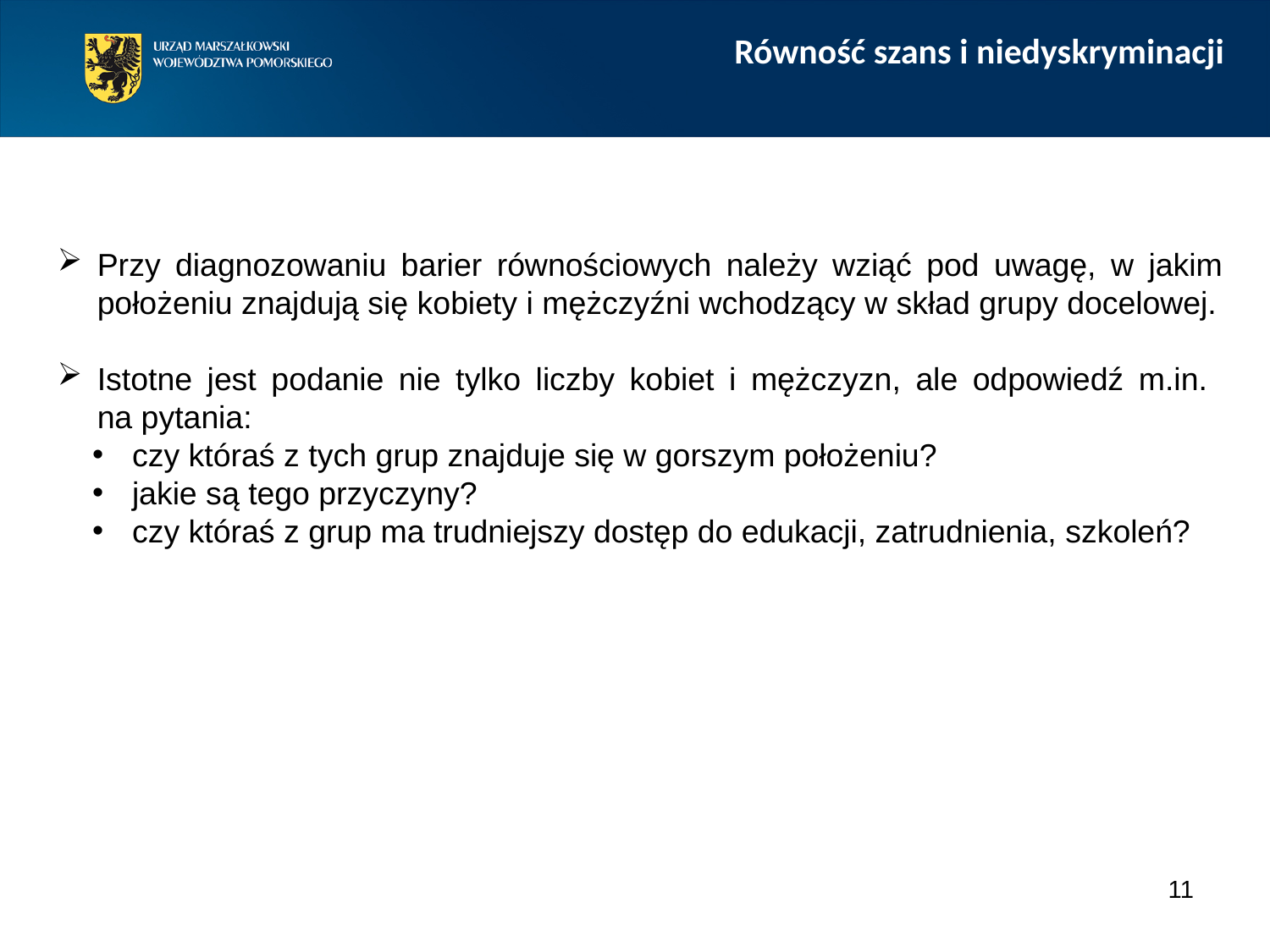

Równość szans i niedyskryminacji

Przy diagnozowaniu barier równościowych należy wziąć pod uwagę, w jakim położeniu znajdują się kobiety i mężczyźni wchodzący w skład grupy docelowej.

Istotne jest podanie nie tylko liczby kobiet i mężczyzn, ale odpowiedź m.in.
na pytania:
czy któraś z tych grup znajduje się w gorszym położeniu?
jakie są tego przyczyny?
czy któraś z grup ma trudniejszy dostęp do edukacji, zatrudnienia, szkoleń?

11